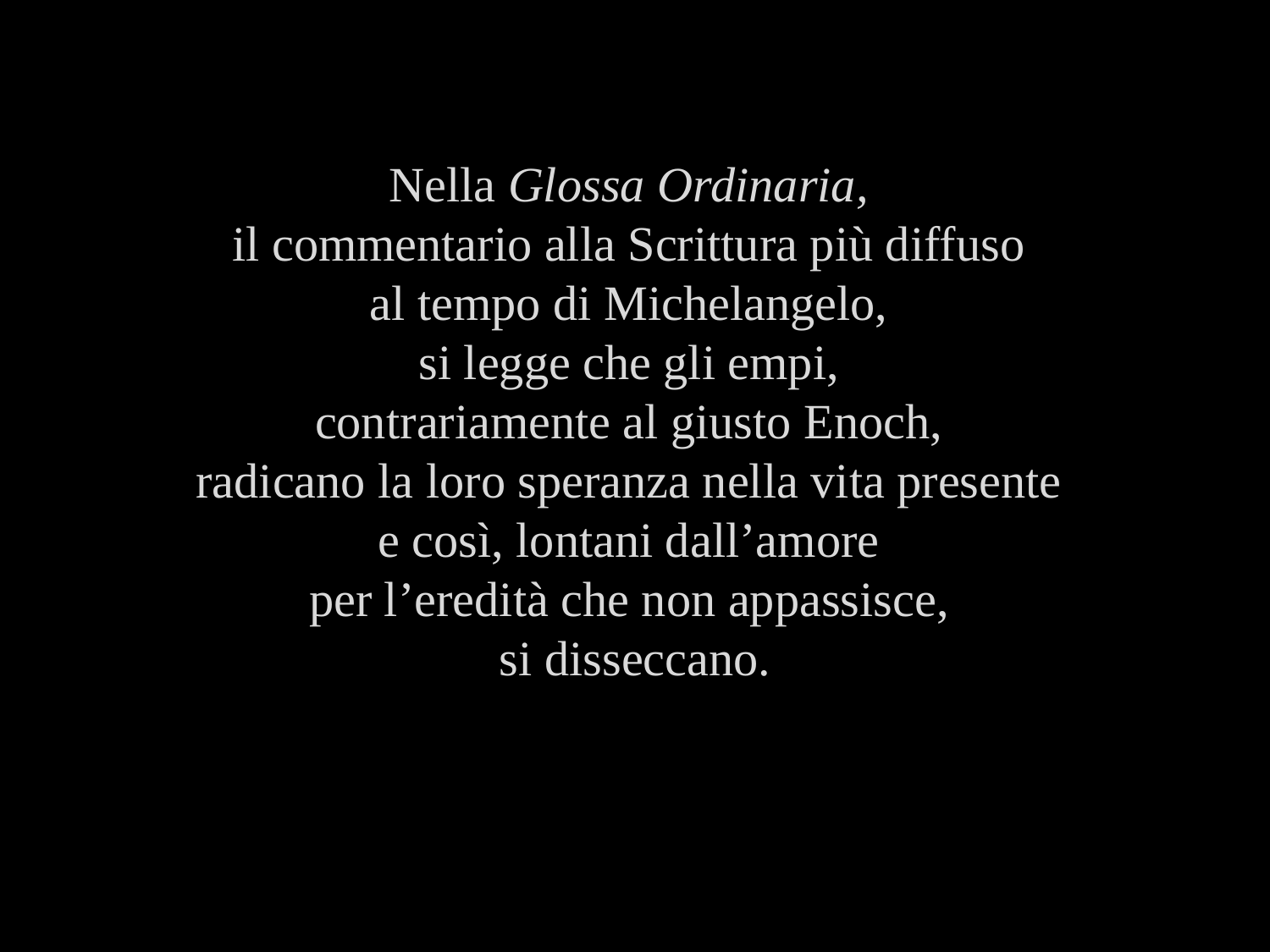

Nella Glossa Ordinaria,
il commentario alla Scrittura più diffuso
al tempo di Michelangelo,
si legge che gli empi,
contrariamente al giusto Enoch,
radicano la loro speranza nella vita presente
e così, lontani dall’amore
per l’eredità che non appassisce,
si disseccano.